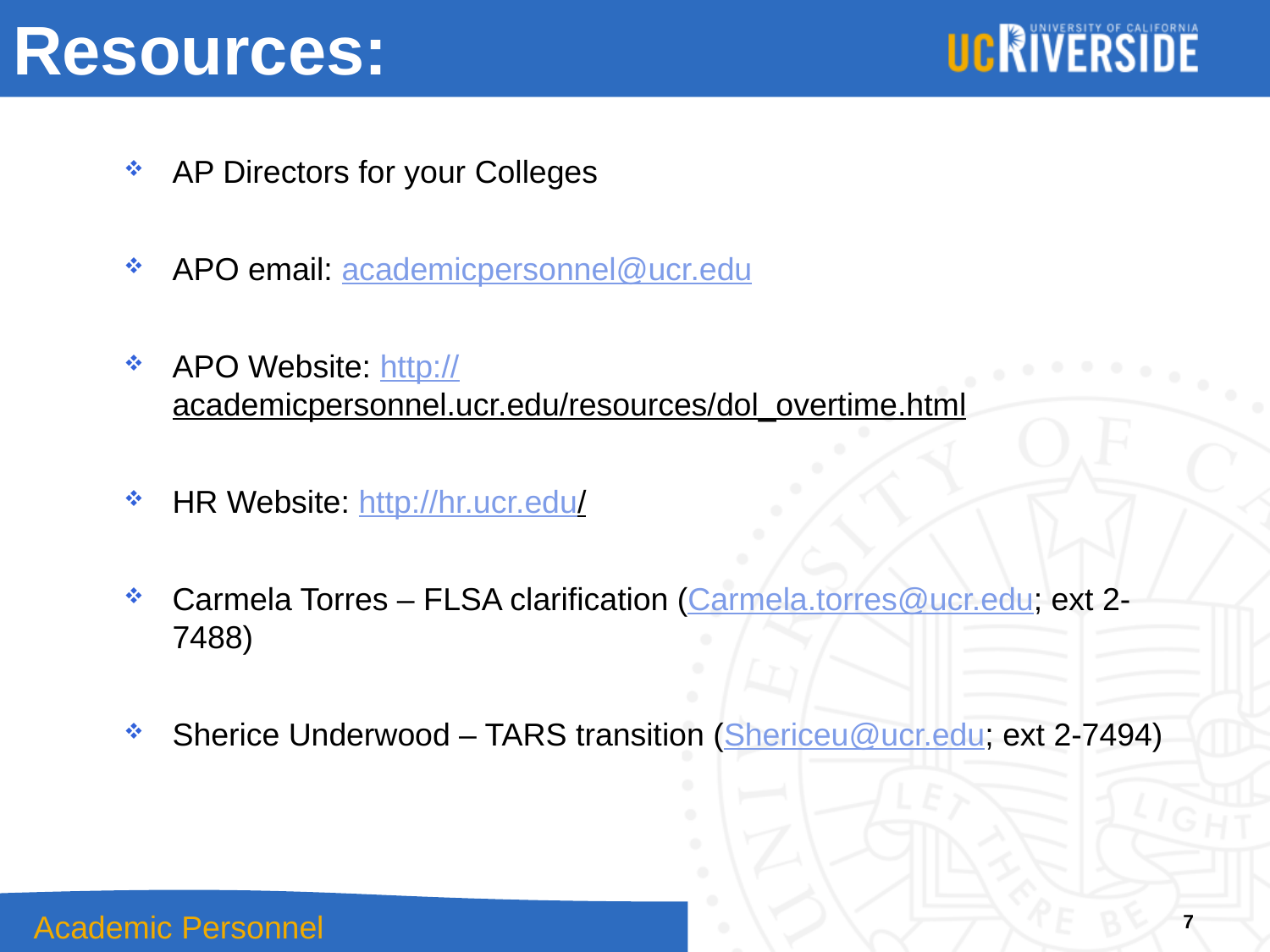

# Resources:
AP Directors for your Colleges
APO email: academicpersonnel@ucr.edu
APO Website: http://academicpersonnel.ucr.edu/resources/dol_overtime.html
HR Website: http://hr.ucr.edu/
Carmela Torres – FLSA clarification (Carmela.torres@ucr.edu; ext 2-7488)
Sherice Underwood – TARS transition (Shericeu@ucr.edu; ext 2-7494)

7